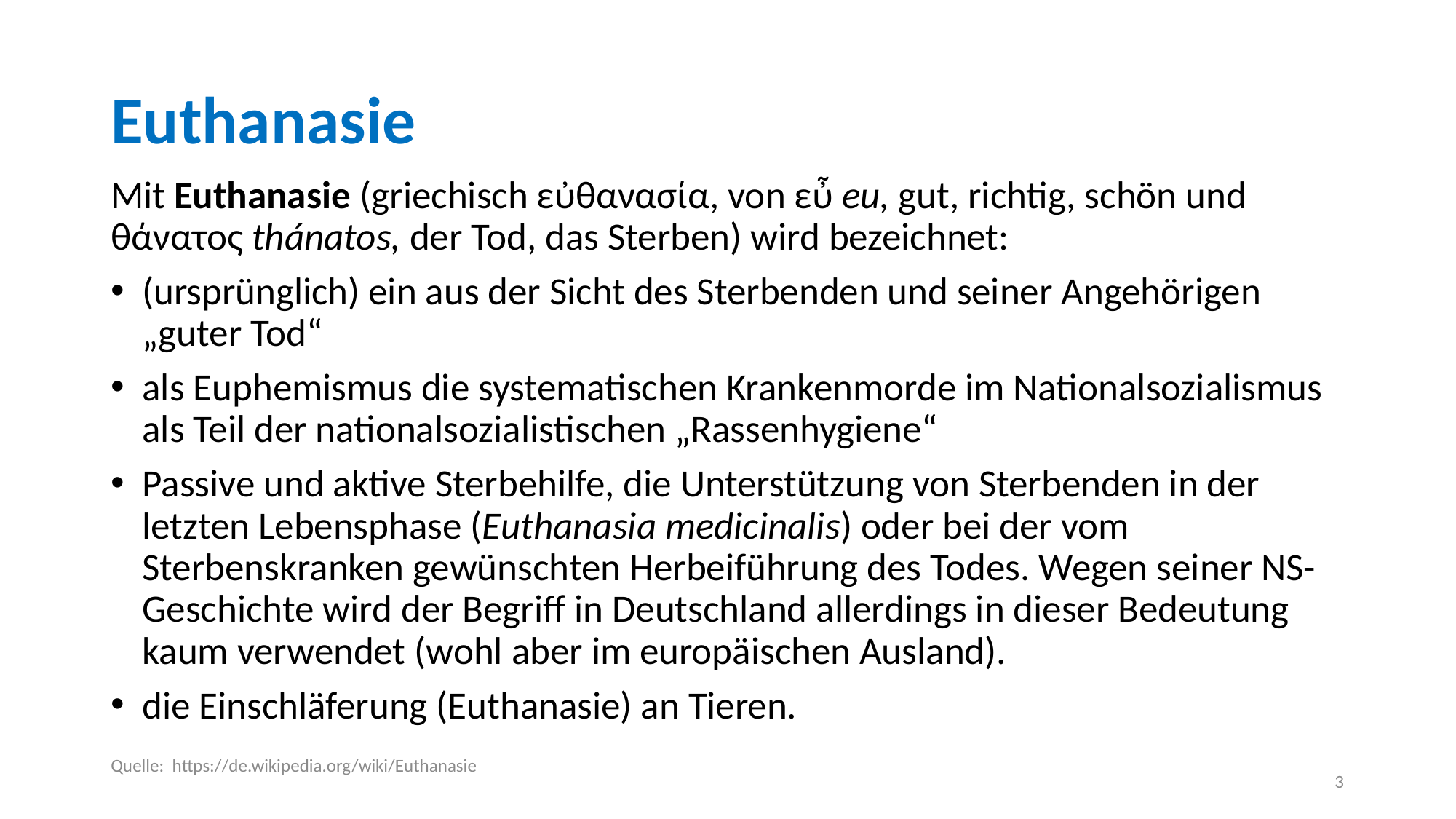

Euthanasie
Mit Euthanasie (griechisch εὐθανασία, von εὖ eu, gut, richtig, schön und θάνατος thánatos, der Tod, das Sterben) wird bezeichnet:
(ursprünglich) ein aus der Sicht des Sterbenden und seiner Angehörigen „guter Tod“
als Euphemismus die systematischen Krankenmorde im Nationalsozialismus als Teil der nationalsozialistischen „Rassenhygiene“
Passive und aktive Sterbehilfe, die Unterstützung von Sterbenden in der letzten Lebensphase (Euthanasia medicinalis) oder bei der vom Sterbenskranken gewünschten Herbeiführung des Todes. Wegen seiner NS-Geschichte wird der Begriff in Deutschland allerdings in dieser Bedeutung kaum verwendet (wohl aber im europäischen Ausland).
die Einschläferung (Euthanasie) an Tieren.

Quelle:  https://de.wikipedia.org/wiki/Euthanasie
3